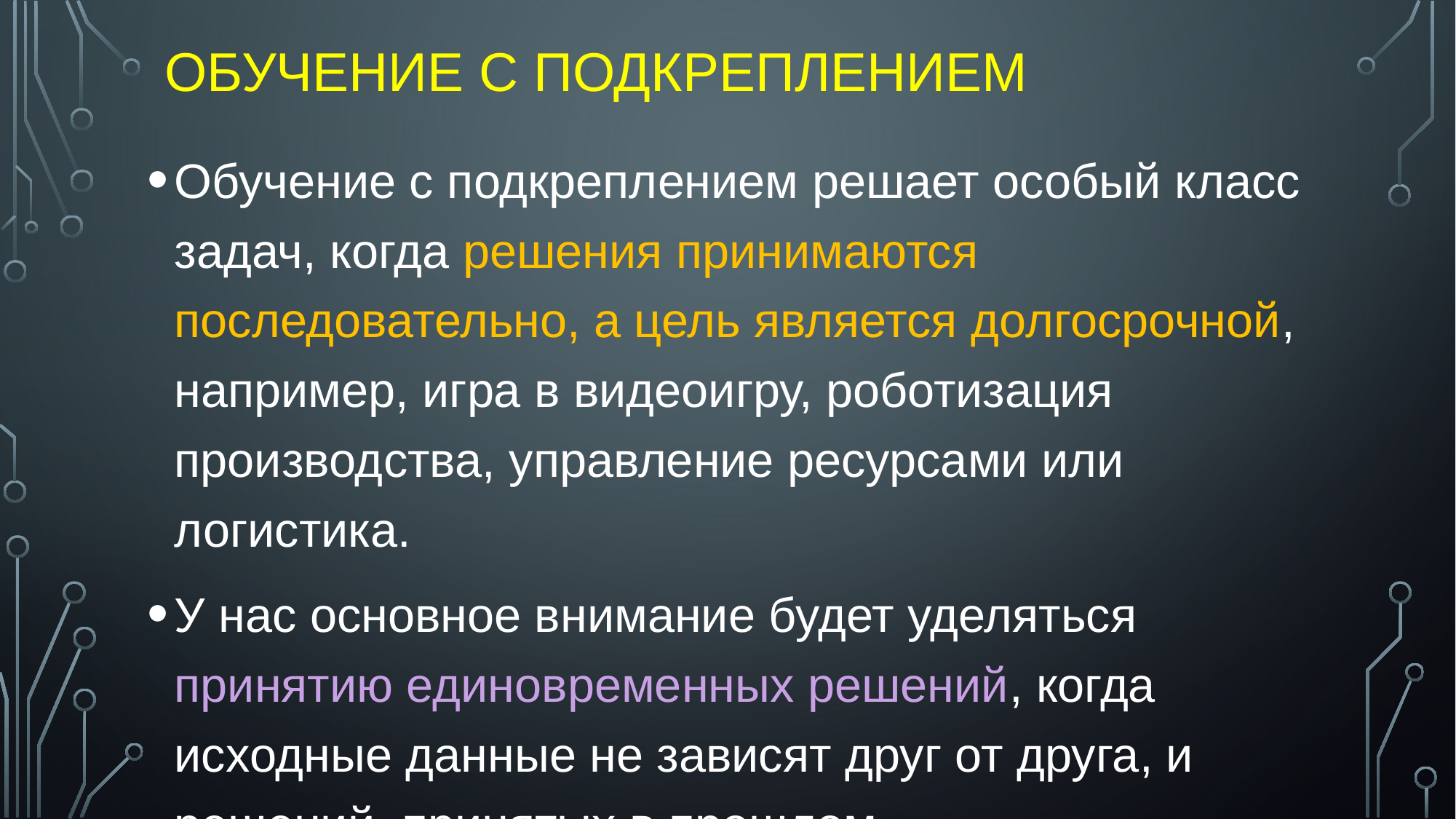

# Обучение с подкреплением
Обучение с подкреплением решает особый класс задач, когда решения принимаются последовательно, а цель является долгосрочной, например, игра в видеоигру, роботизация производства, управление ресурсами или логистика.
У нас основное внимание будет уделяться принятию единовременных решений, когда исходные данные не зависят друг от друга, и решений, принятых в прошлом.